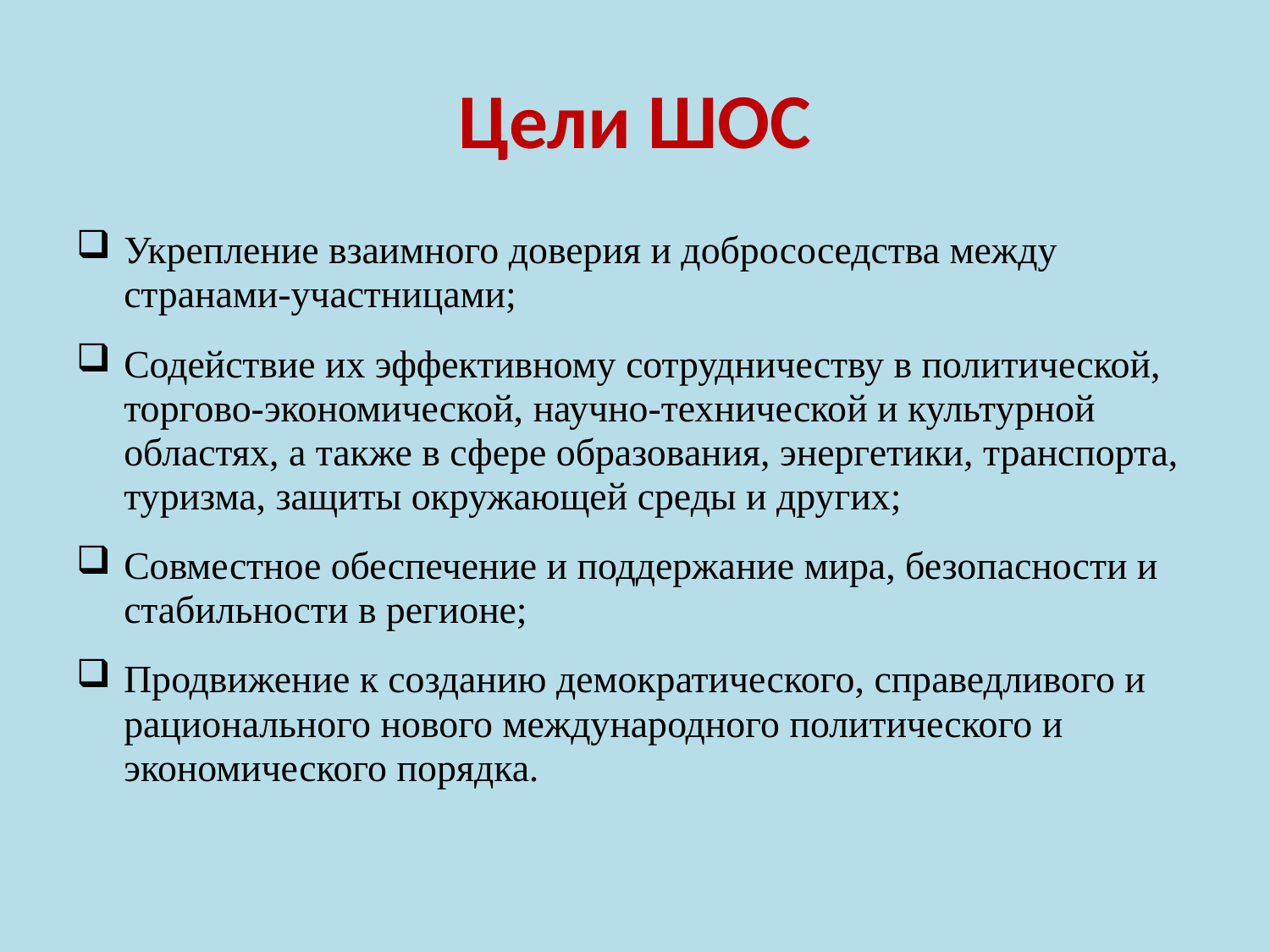

# Цели ШОС
Укрепление взаимного доверия и добрососедства между странами-участницами;
Содействие их эффективному сотрудничеству в политической, торгово-экономической, научно-технической и культурной областях, а также в сфере образования, энергетики, транспорта, туризма, защиты окружающей среды и других;
Совместное обеспечение и поддержание мира, безопасности и стабильности в регионе;
Продвижение к созданию демократического, справедливого и рационального нового международного политического и экономического порядка.